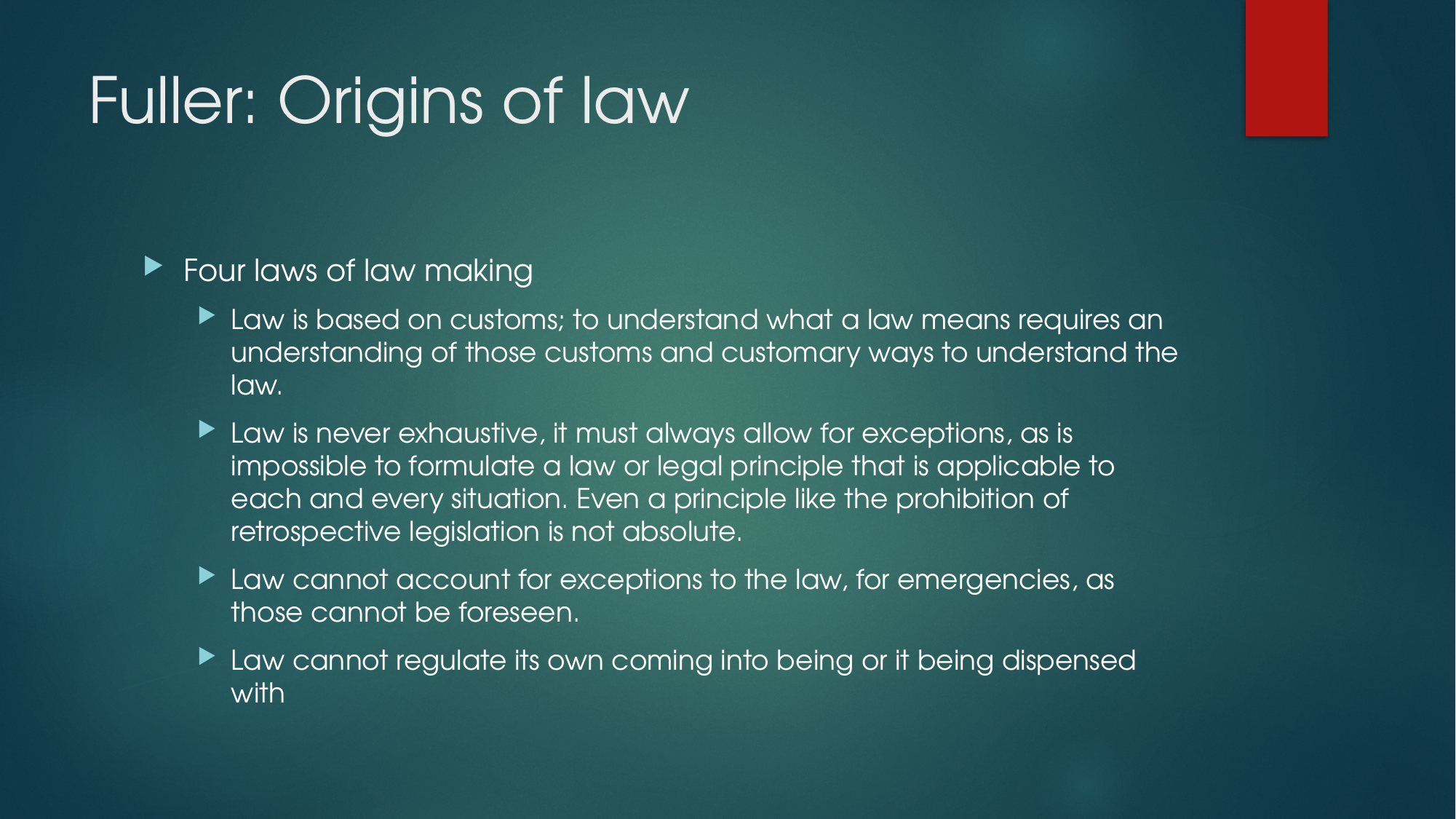

# Fuller: Origins of law
Four laws of law making
Law is based on customs; to understand what a law means requires an understanding of those customs and customary ways to understand the law.
Law is never exhaustive, it must always allow for exceptions, as is impossible to formulate a law or legal principle that is applicable to each and every situation. Even a principle like the prohibition of retrospective legislation is not absolute.
Law cannot account for exceptions to the law, for emergencies, as those cannot be foreseen.
Law cannot regulate its own coming into being or it being dispensed with